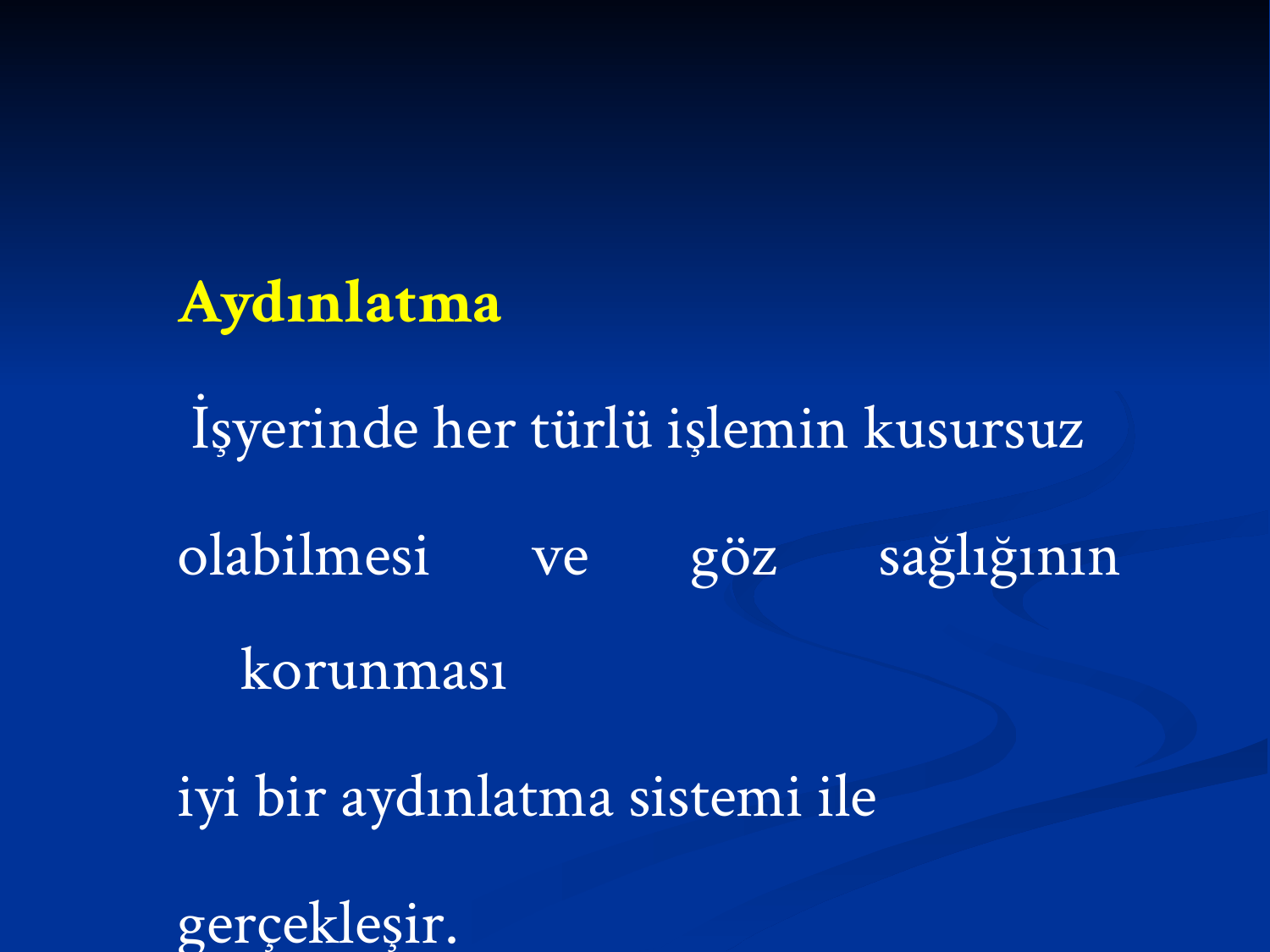

Aydınlatma
 İşyerinde her türlü işlemin kusursuz
olabilmesi ve göz sağlığının korunması
iyi bir aydınlatma sistemi ile
gerçekleşir.